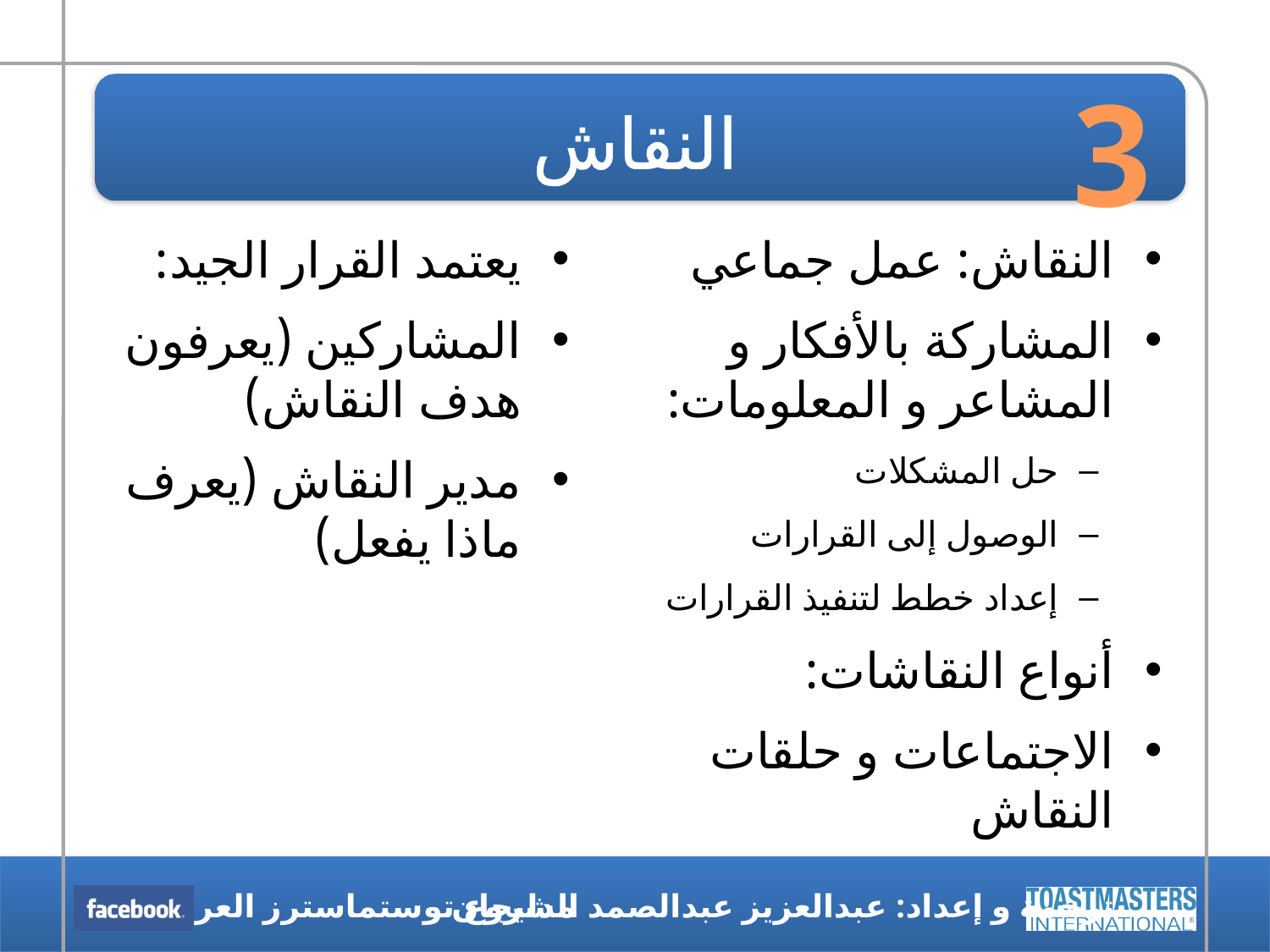

3
# النقاش

يعتمد القرار الجيد:
المشاركين (يعرفون هدف النقاش)
مدير النقاش (يعرف ماذا يفعل)

النقاش: عمل جماعي
المشاركة بالأفكار و المشاعر و المعلومات:
حل المشكلات
الوصول إلى القرارات
إعداد خطط لتنفيذ القرارات
أنواع النقاشات:
الاجتماعات و حلقات النقاش